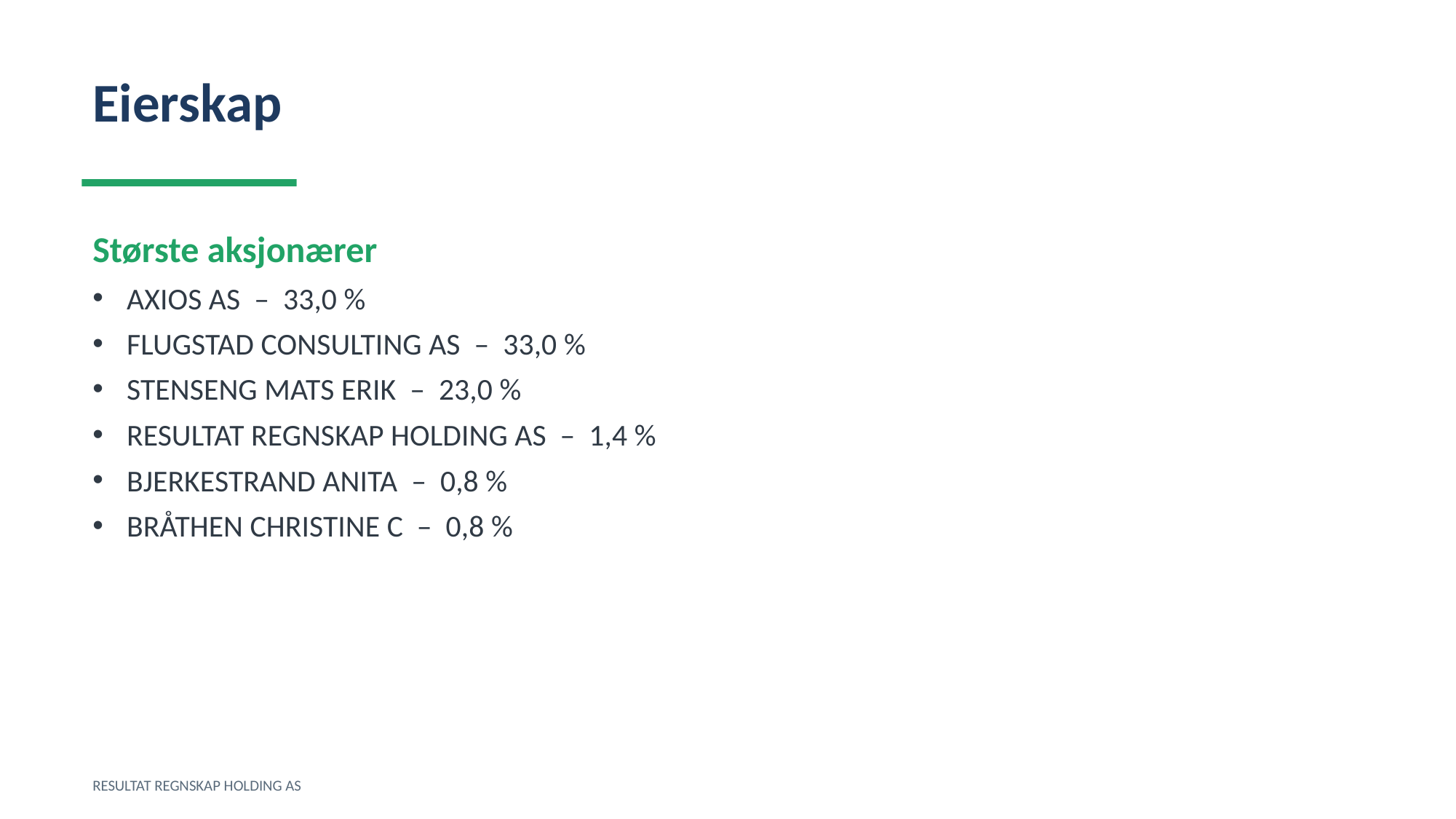

Eierskap

Største aksjonærer
AXIOS AS  –  33,0 %
FLUGSTAD CONSULTING AS  –  33,0 %
STENSENG MATS ERIK  –  23,0 %
RESULTAT REGNSKAP HOLDING AS  –  1,4 %
BJERKESTRAND ANITA  –  0,8 %
BRÅTHEN CHRISTINE C  –  0,8 %
RESULTAT REGNSKAP HOLDING AS